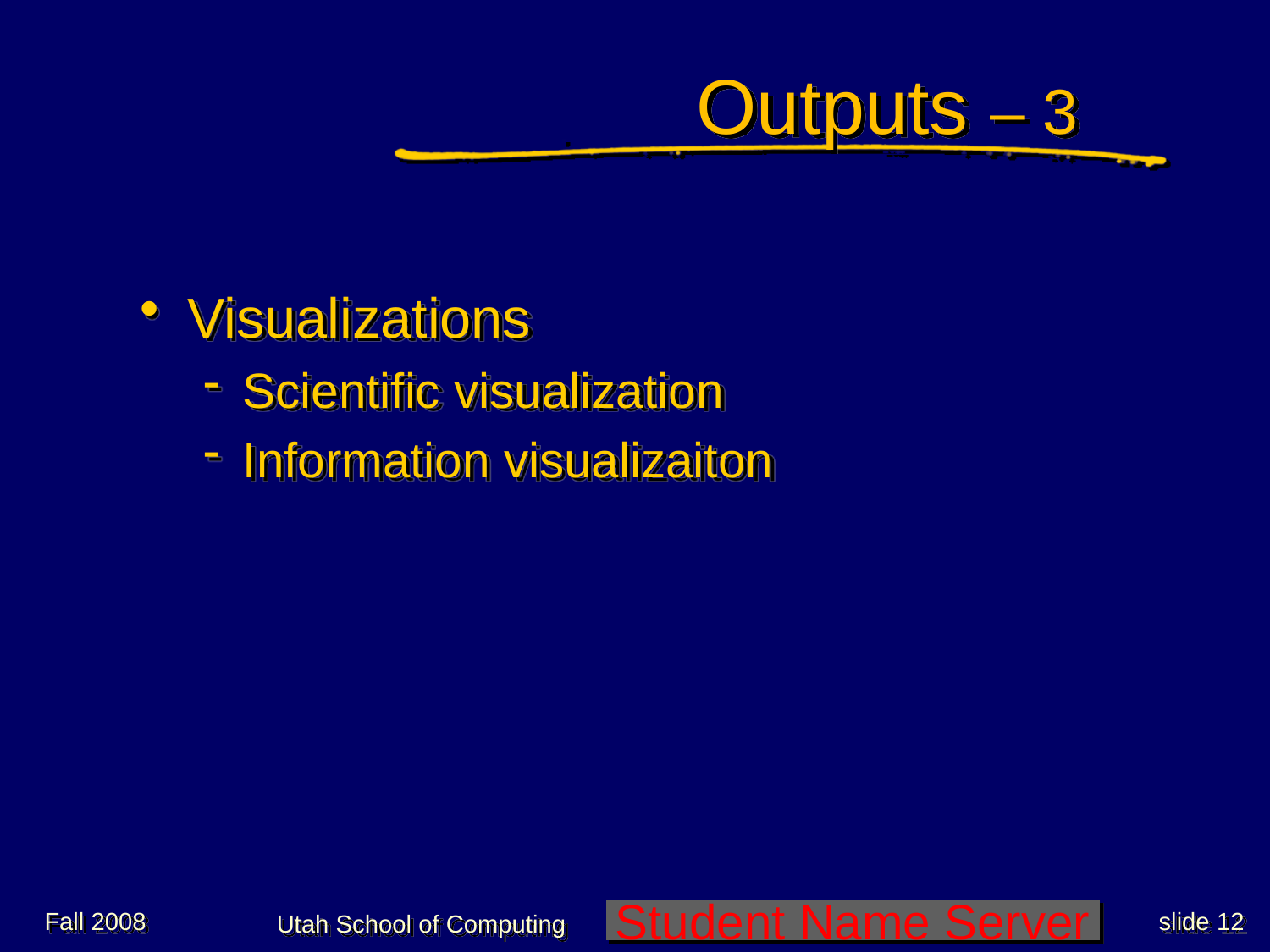

# Outputs – 3
Visualizations
Scientific visualization
Information visualizaiton
Fall 2008